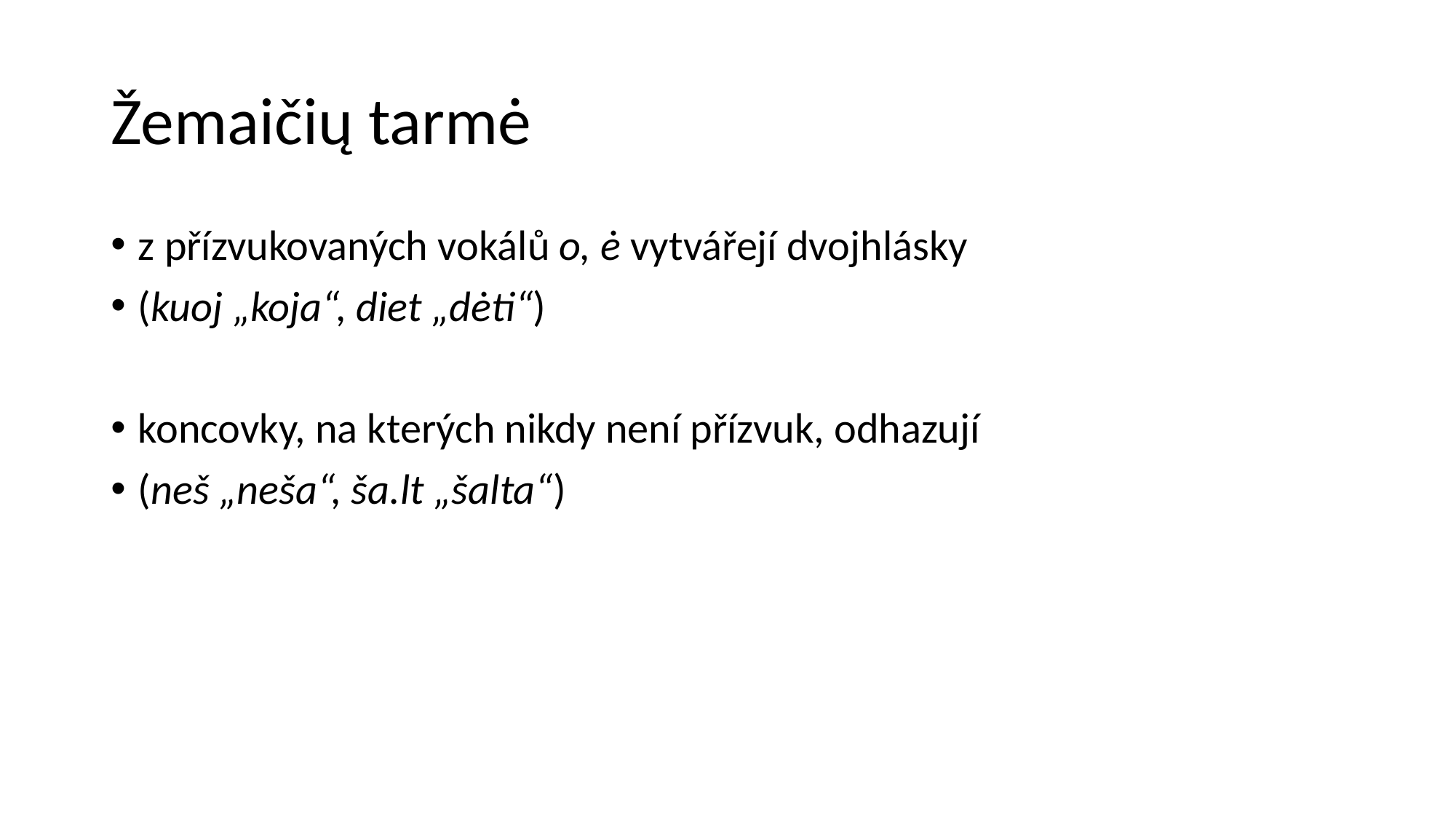

# Žemaičių tarmė
z přízvukovaných vokálů o, ė vytvářejí dvojhlásky
(kuoj „koja“, diet „dėti“)

koncovky, na kterých nikdy není přízvuk, odhazují
(neš „neša“, ša.lt „šalta“)